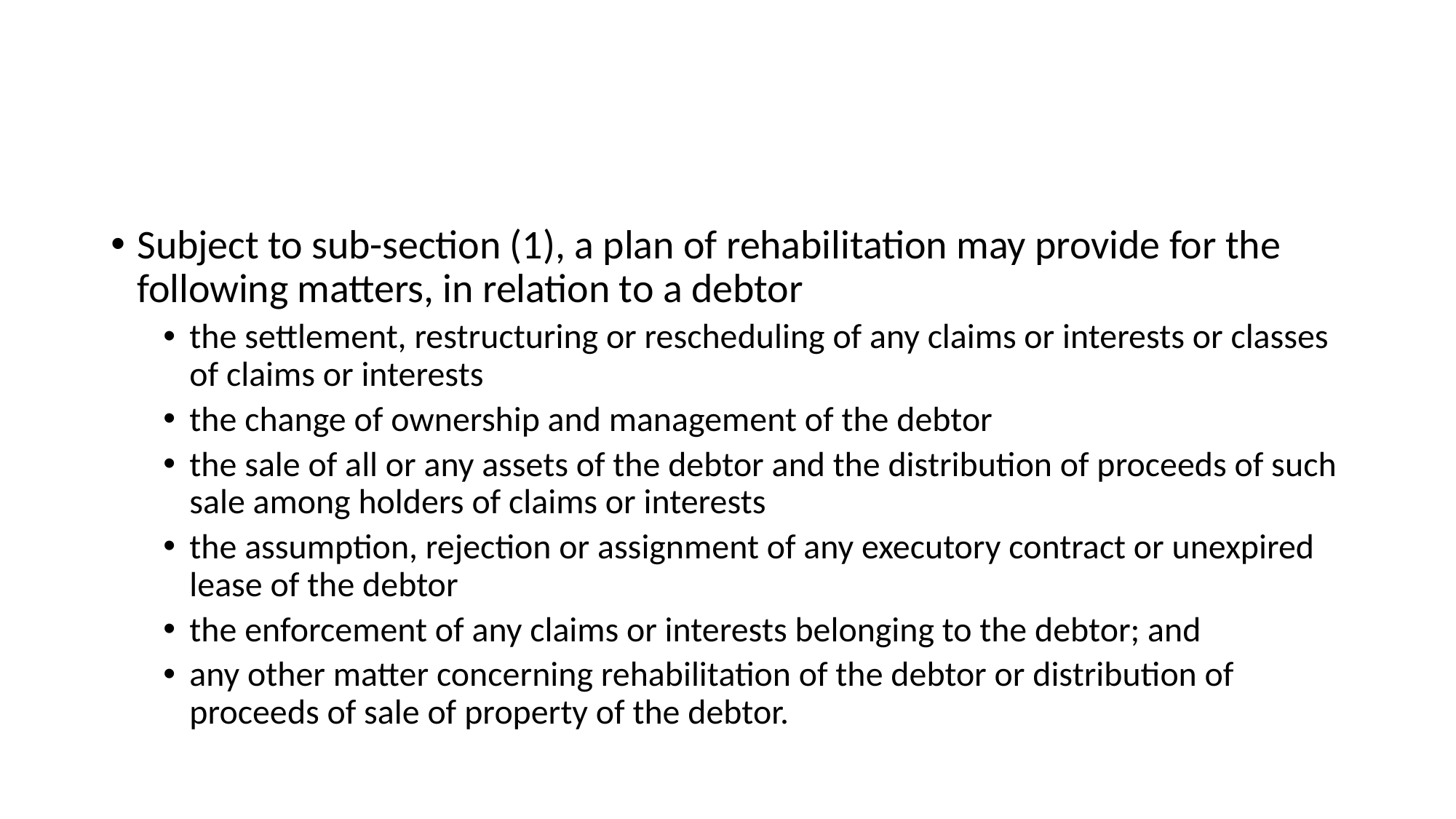

#
Subject to sub-section (1), a plan of rehabilitation may provide for the following matters, in relation to a debtor
the settlement, restructuring or rescheduling of any claims or interests or classes of claims or interests
the change of ownership and management of the debtor
the sale of all or any assets of the debtor and the distribution of proceeds of such sale among holders of claims or interests
the assumption, rejection or assignment of any executory contract or unexpired lease of the debtor
the enforcement of any claims or interests belonging to the debtor; and
any other matter concerning rehabilitation of the debtor or distribution of proceeds of sale of property of the debtor.